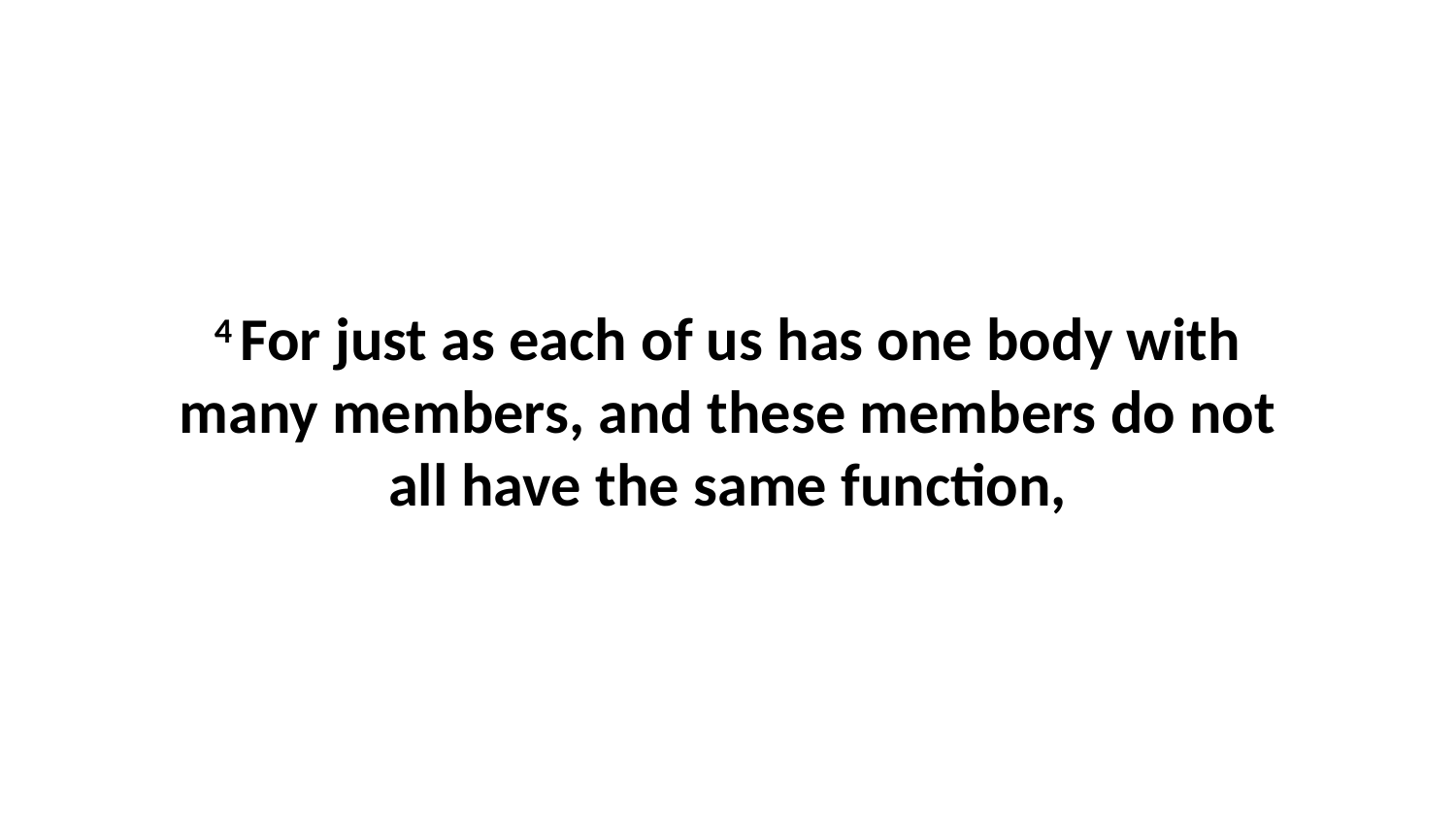

4 For just as each of us has one body with many members, and these members do not all have the same function,